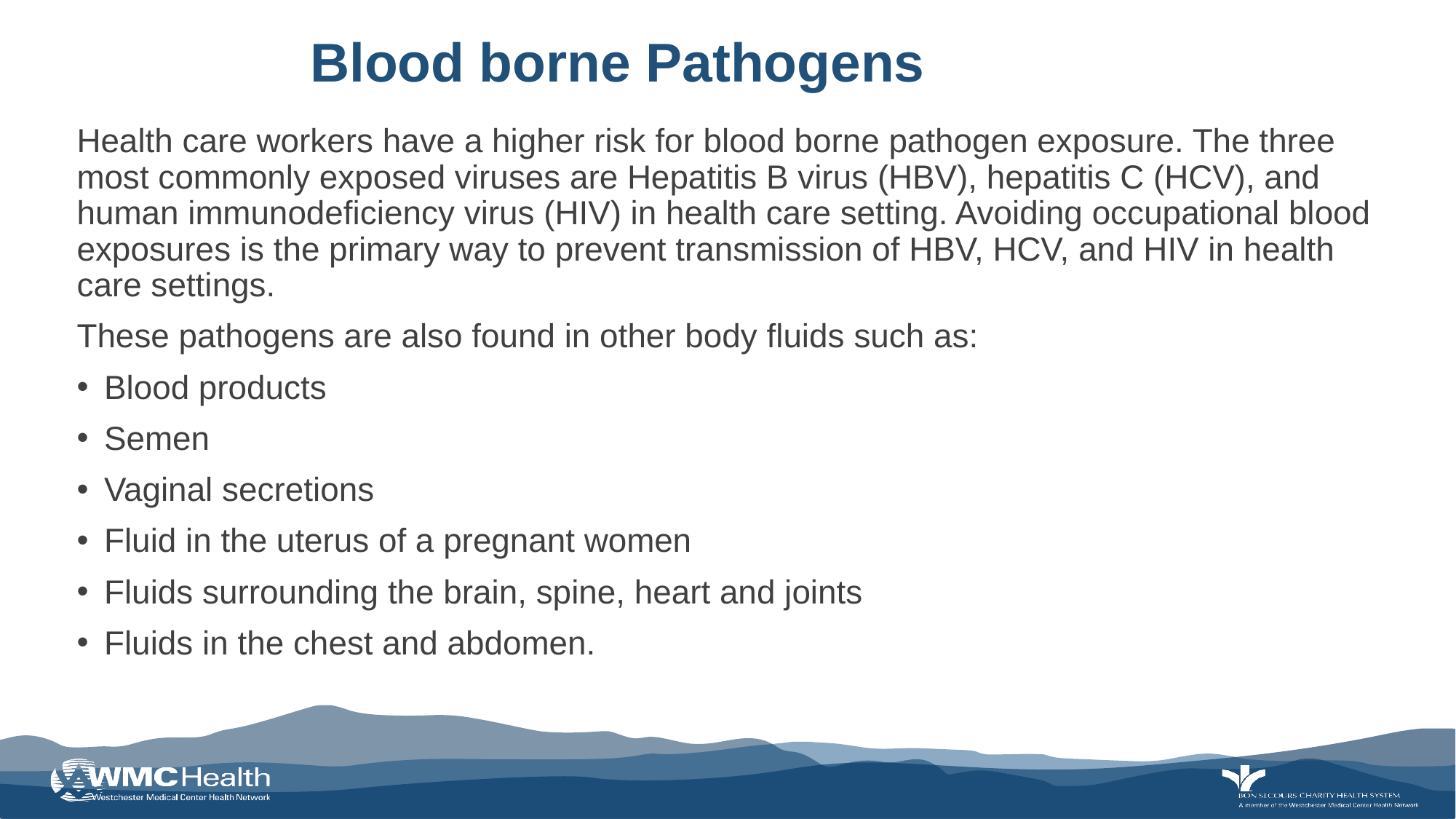

# Blood borne Pathogens
Health care workers have a higher risk for blood borne pathogen exposure. The three most commonly exposed viruses are Hepatitis B virus (HBV), hepatitis C (HCV), and human immunodeficiency virus (HIV) in health care setting. Avoiding occupational blood exposures is the primary way to prevent transmission of HBV, HCV, and HIV in health care settings.
These pathogens are also found in other body fluids such as:
Blood products
Semen
Vaginal secretions
Fluid in the uterus of a pregnant women
Fluids surrounding the brain, spine, heart and joints
Fluids in the chest and abdomen.